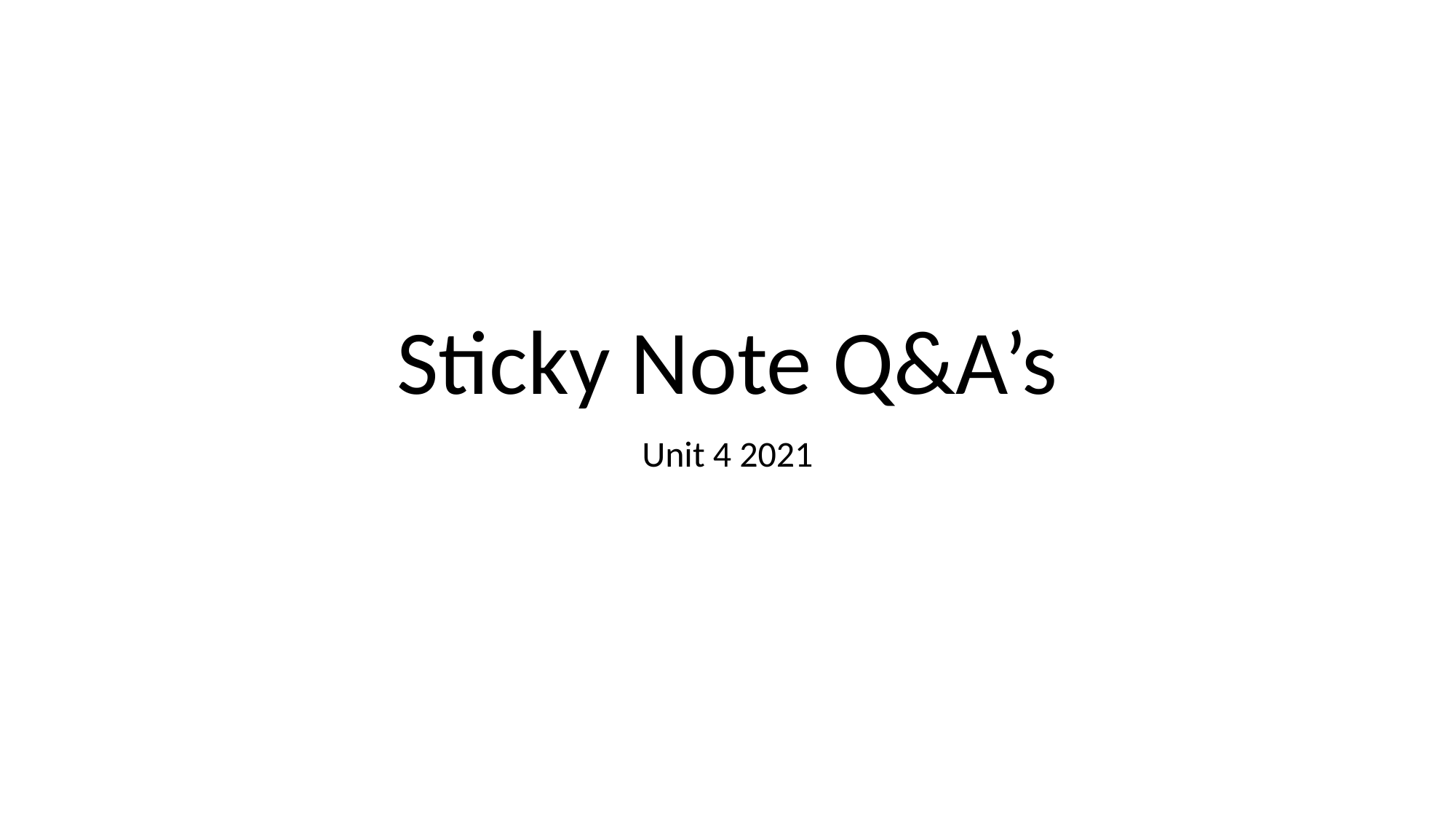

# Sticky Note Q&A’s
Unit 4 2021